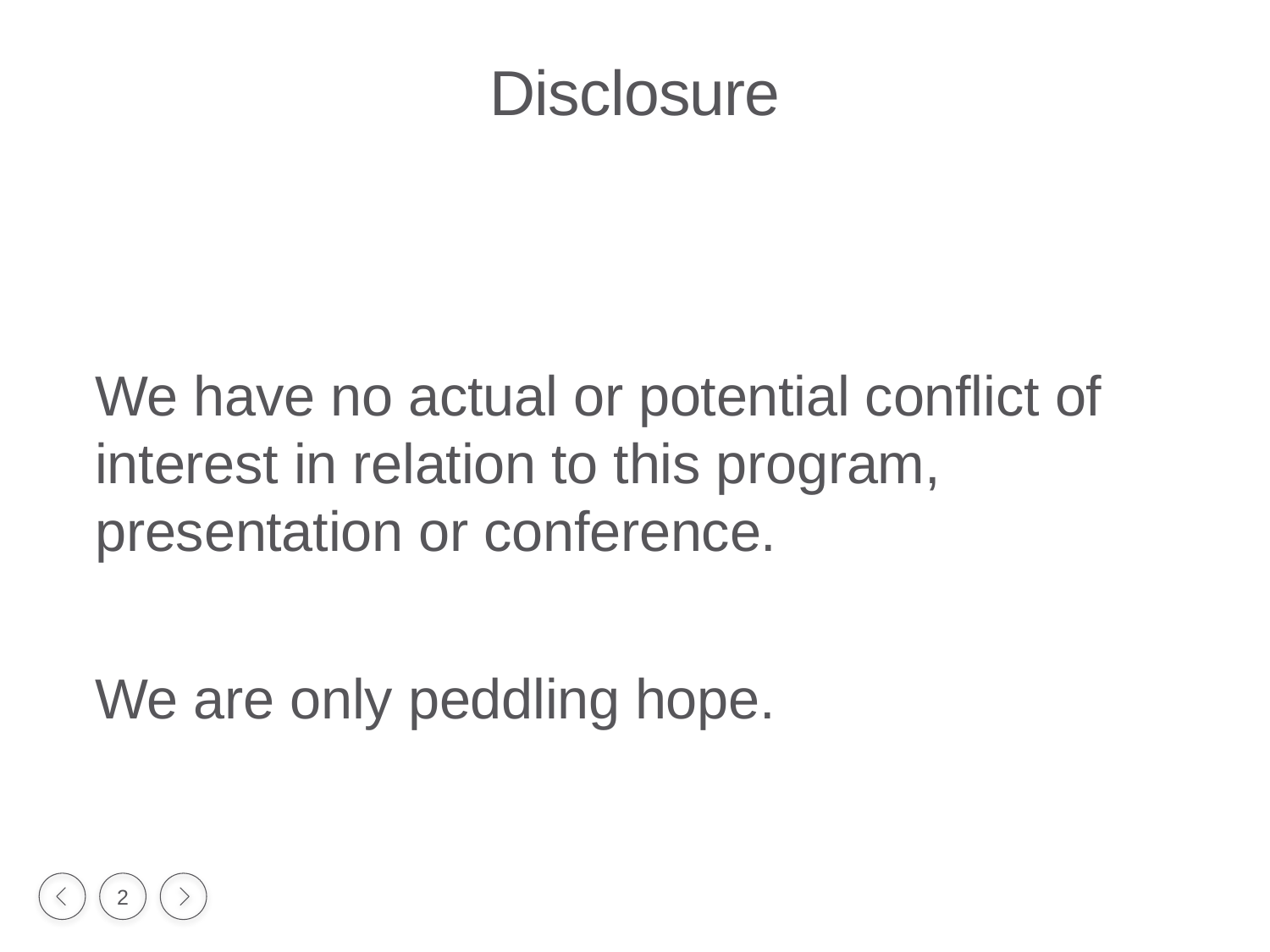

# Disclosure

We have no actual or potential conflict of interest in relation to this program, presentation or conference.

We are only peddling hope.